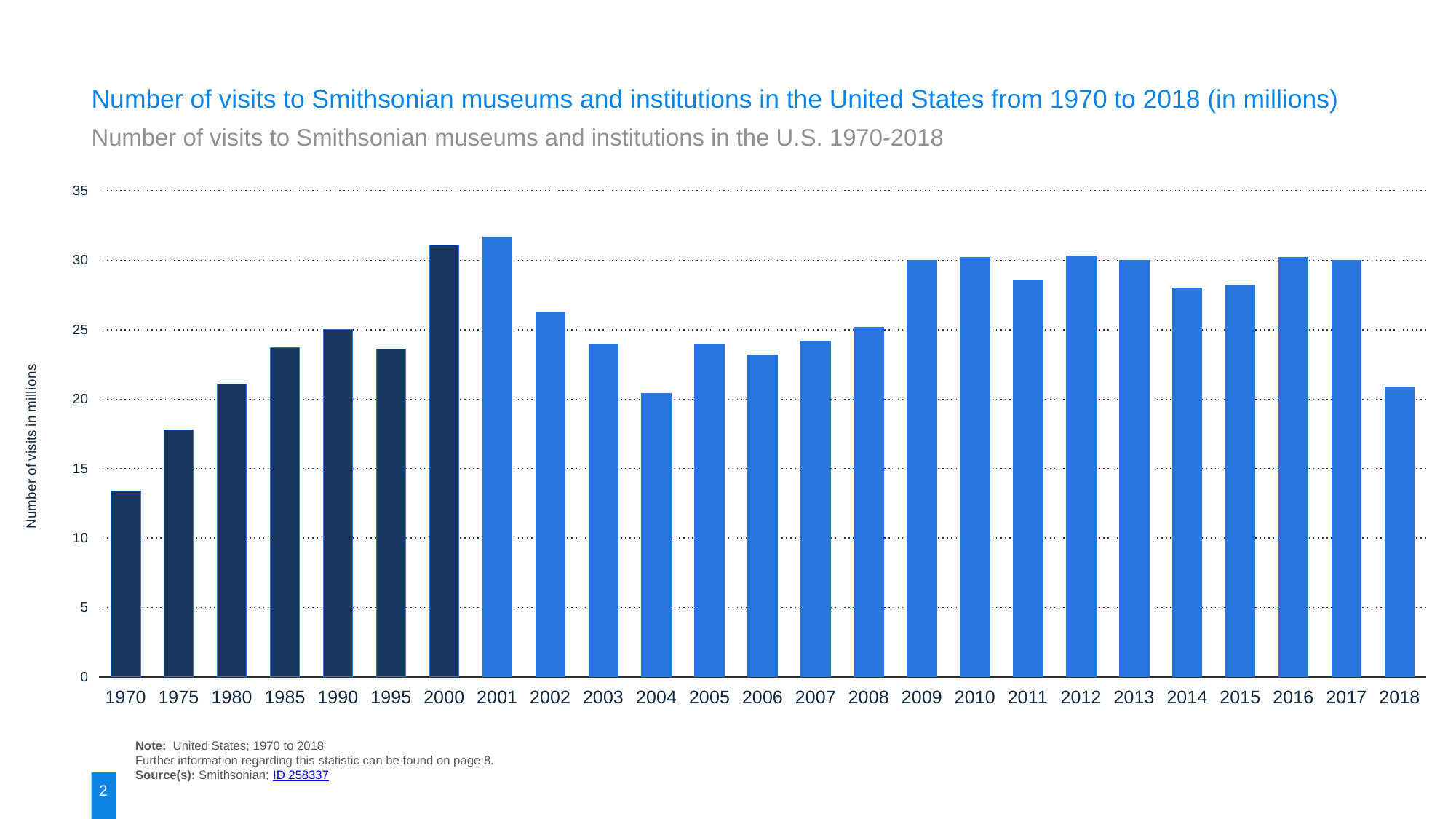

Number of visits to Smithsonian museums and institutions in the United States from 1970 to 2018 (in millions)
Number of visits to Smithsonian museums and institutions in the U.S. 1970-2018

### Chart:

| Category | Number of visits in millions |
|---|---|
| 1970 | 13.4 |
| 1975 | 17.8 |
| 1980 | 21.1 |
| 1985 | 23.7 |
| 1990 | 25.0 |
| 1995 | 23.6 |
| 2000 | 31.1 |
| 2001 | 31.7 |
| 2002 | 26.3 |
| 2003 | 24.0 |
| 2004 | 20.4 |
| 2005 | 24.0 |
| 2006 | 23.2 |
| 2007 | 24.2 |
| 2008 | 25.2 |
| 2009 | 30.0 |
| 2010 | 30.2 |
| 2011 | 28.6 |
| 2012 | 30.3 |
| 2013 | 30.0 |
| 2014 | 28.0 |
| 2015 | 28.2 |
| 2016 | 30.2 |
| 2017 | 30.0 |
| 2018 | 20.9 |
Note:  United States; 1970 to 2018
Further information regarding this statistic can be found on page 8.
Source(s): Smithsonian; ID 258337

2